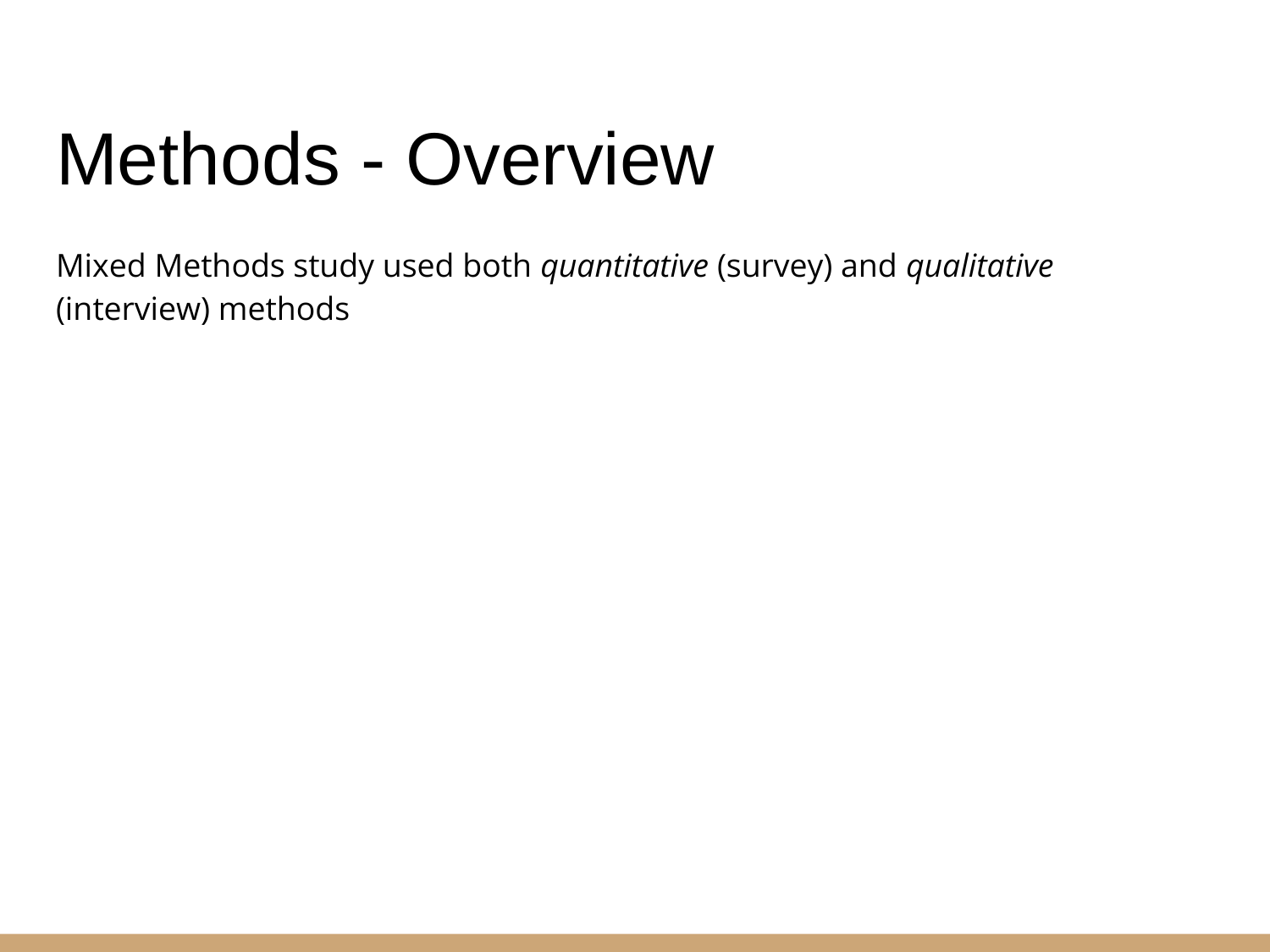

# Methods - Overview
Mixed Methods study used both quantitative (survey) and qualitative (interview) methods